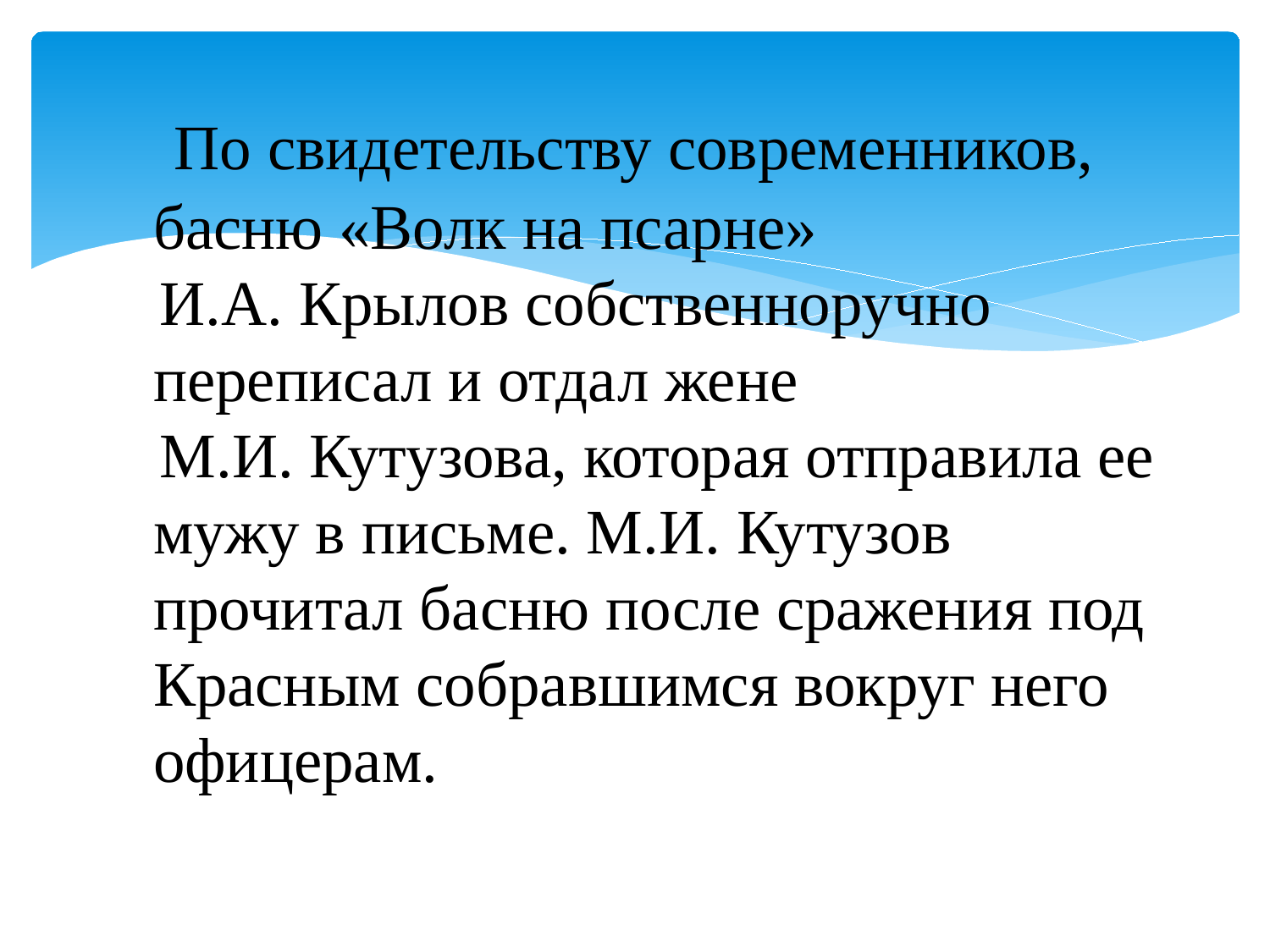

По свидетельству современников, басню «Волк на псарне»
    И.А. Крылов собственноручно переписал и отдал жене
    М.И. Кутузова, которая отправила ее мужу в письме. М.И. Кутузов прочитал басню после сражения под Красным собравшимся вокруг него офицерам.